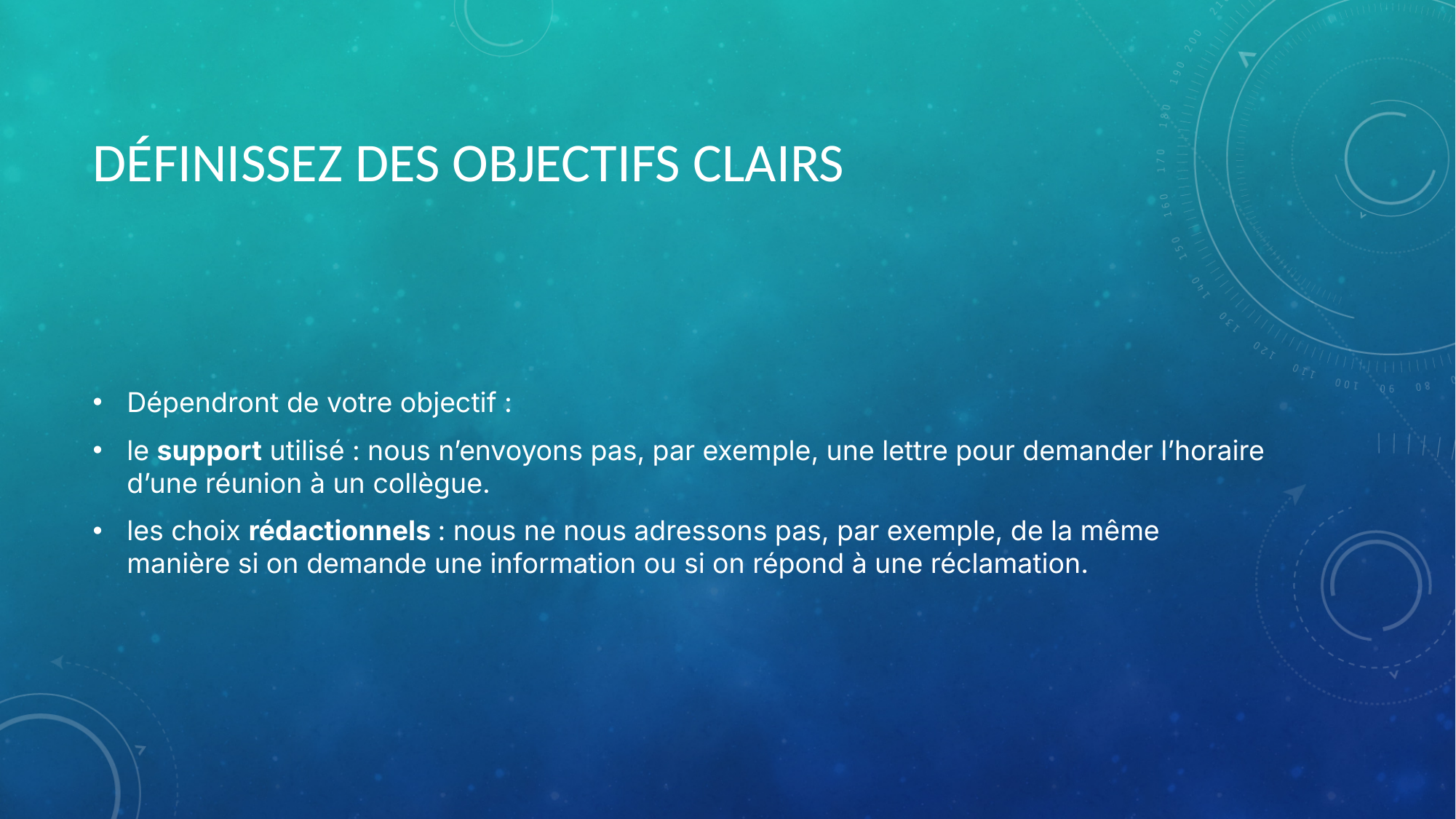

# Définissez des objectifs clairs
Dépendront de votre objectif :
le support utilisé : nous n’envoyons pas, par exemple, une lettre pour demander l’horaire d’une réunion à un collègue.
les choix rédactionnels : nous ne nous adressons pas, par exemple, de la même manière si on demande une information ou si on répond à une réclamation.